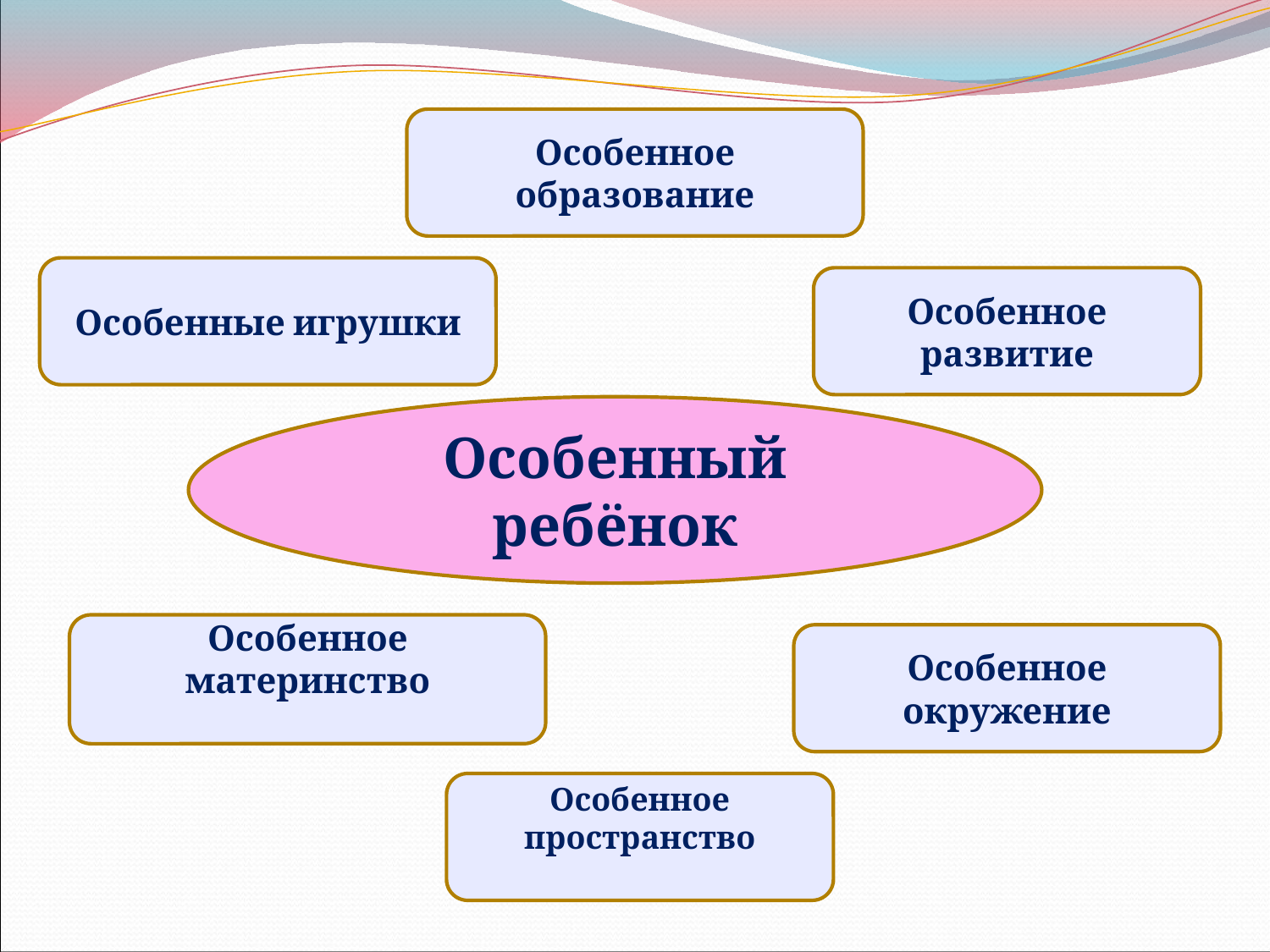

Особенное образование
Особенные игрушки
Особенное развитие
Особенный ребёнок
Особенное материнство

Особенное окружение
Особенное пространство